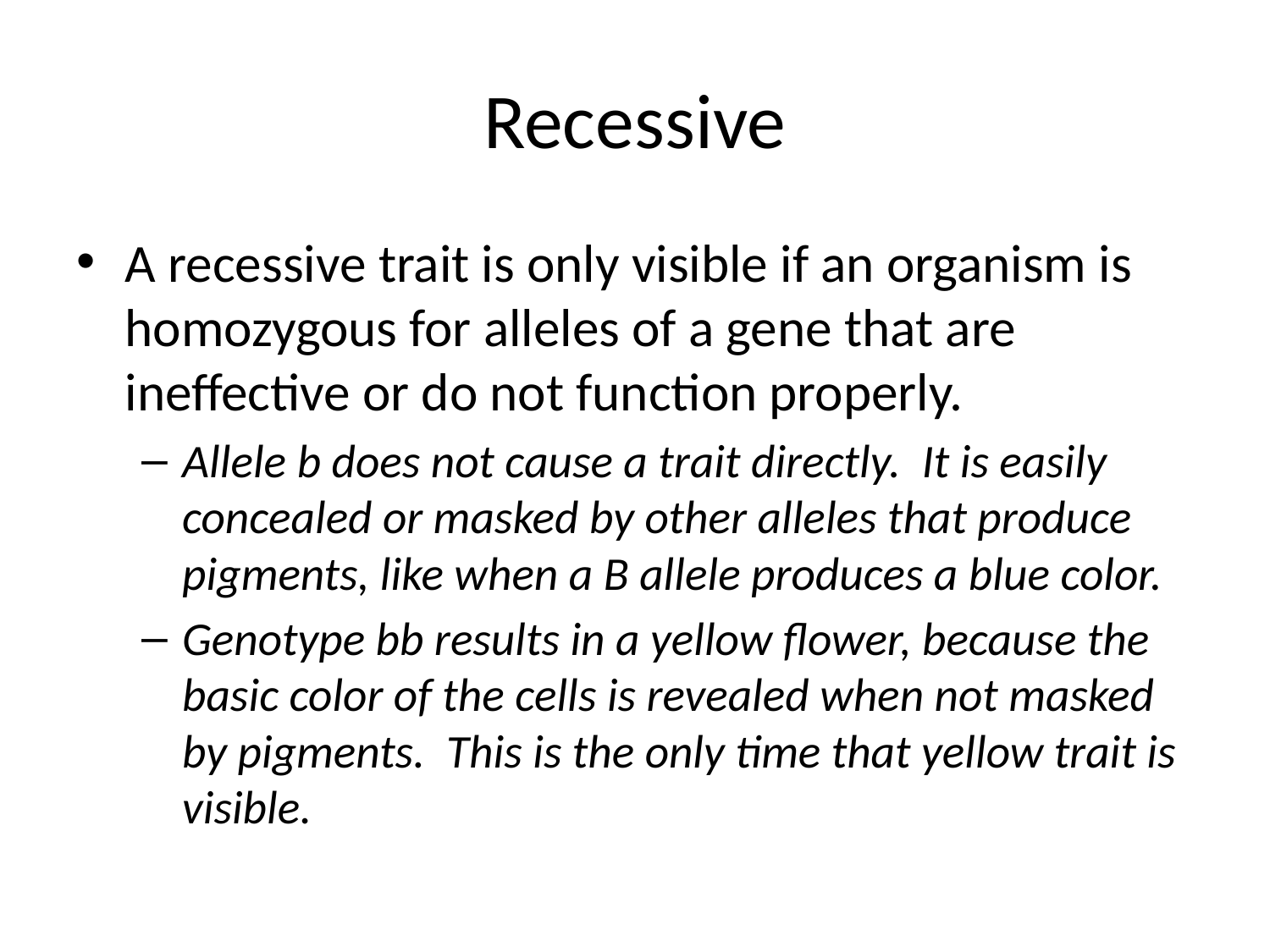

# Recessive
A recessive trait is only visible if an organism is homozygous for alleles of a gene that are ineffective or do not function properly.
Allele b does not cause a trait directly.  It is easily concealed or masked by other alleles that produce pigments, like when a B allele produces a blue color.
Genotype bb results in a yellow flower, because the basic color of the cells is revealed when not masked by pigments.  This is the only time that yellow trait is visible.